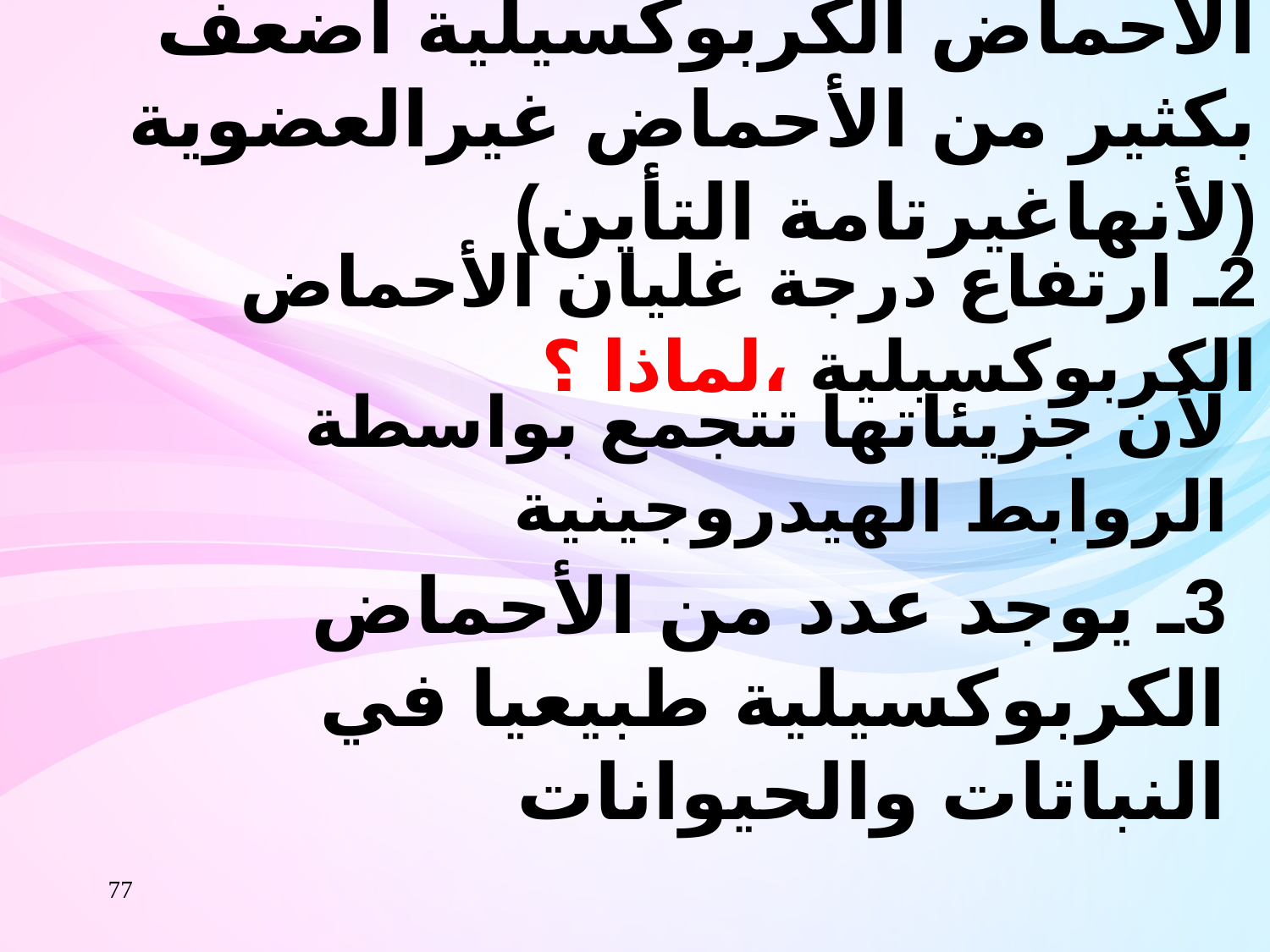

الأحماض الكربوكسيلية أضعف بكثير من الأحماض غيرالعضوية (لأنهاغيرتامة التأين)
2ـ ارتفاع درجة غليان الأحماض الكربوكسيلية ،لماذا ؟
لأن جزيئاتها تتجمع بواسطة الروابط الهيدروجينية
3ـ يوجد عدد من الأحماض الكربوكسيلية طبيعيا في النباتات والحيوانات
77